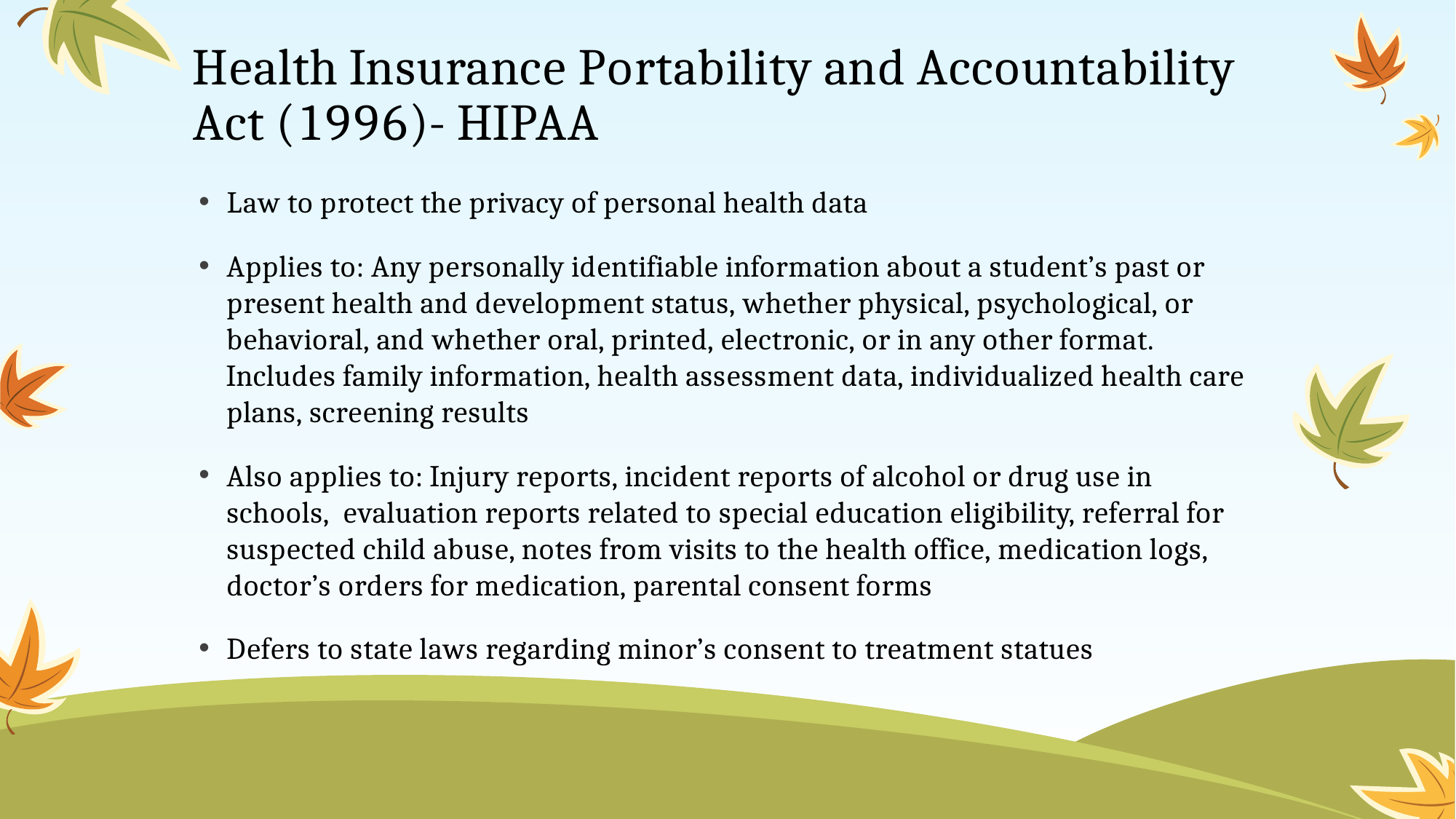

# Health Insurance Portability and Accountability Act (1996)- HIPAA
Law to protect the privacy of personal health data
Applies to: Any personally identifiable information about a student’s past or present health and development status, whether physical, psychological, or behavioral, and whether oral, printed, electronic, or in any other format. Includes family information, health assessment data, individualized health care plans, screening results
Also applies to: Injury reports, incident reports of alcohol or drug use in schools,  evaluation reports related to special education eligibility, referral for suspected child abuse, notes from visits to the health office, medication logs, doctor’s orders for medication, parental consent forms
Defers to state laws regarding minor’s consent to treatment statues